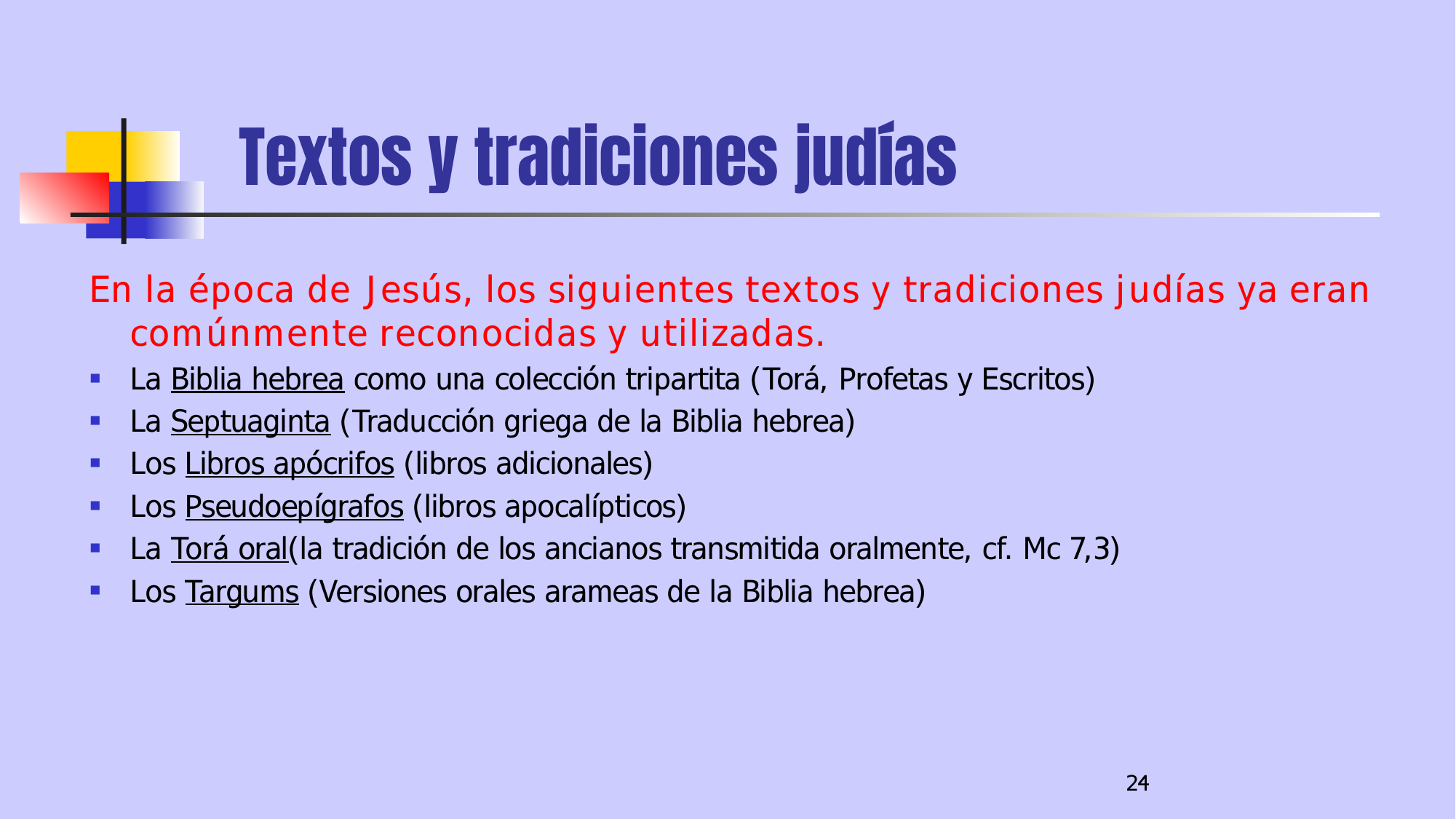

# Textos y tradiciones judías
En la época de Jesús, los siguientes textos y tradiciones judías ya eran comúnmente reconocidas y utilizadas.
La Biblia hebrea como una colección tripartita (Torá, Profetas y Escritos)
La Septuaginta (Traducción griega de la Biblia hebrea)
Los Libros apócrifos (libros adicionales)
Los Pseudoepígrafos (libros apocalípticos)
La Torá oral(la tradición de los ancianos transmitida oralmente, cf. Mc 7,3)
Los Targums (Versiones orales arameas de la Biblia hebrea)
24